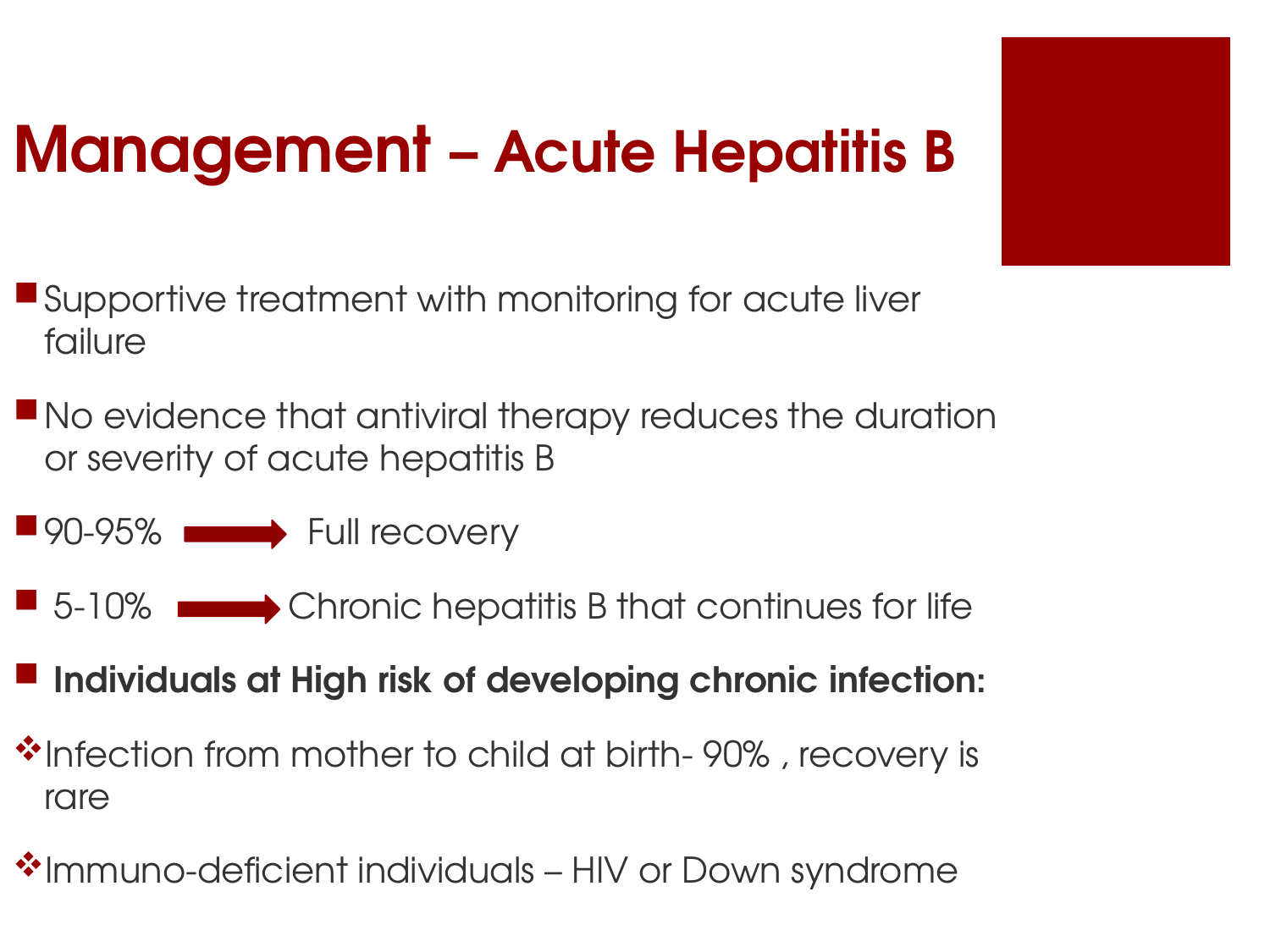

# Management – Acute Hepatitis B
Supportive treatment with monitoring for acute liver failure
No evidence that antiviral therapy reduces the duration or severity of acute hepatitis B
90-95%               Full recovery
 5-10%              Chronic hepatitis B that continues for life
 Individuals at High risk of developing chronic infection:
Infection from mother to child at birth- 90% , recovery is rare
Immuno-deficient individuals – HIV or Down syndrome